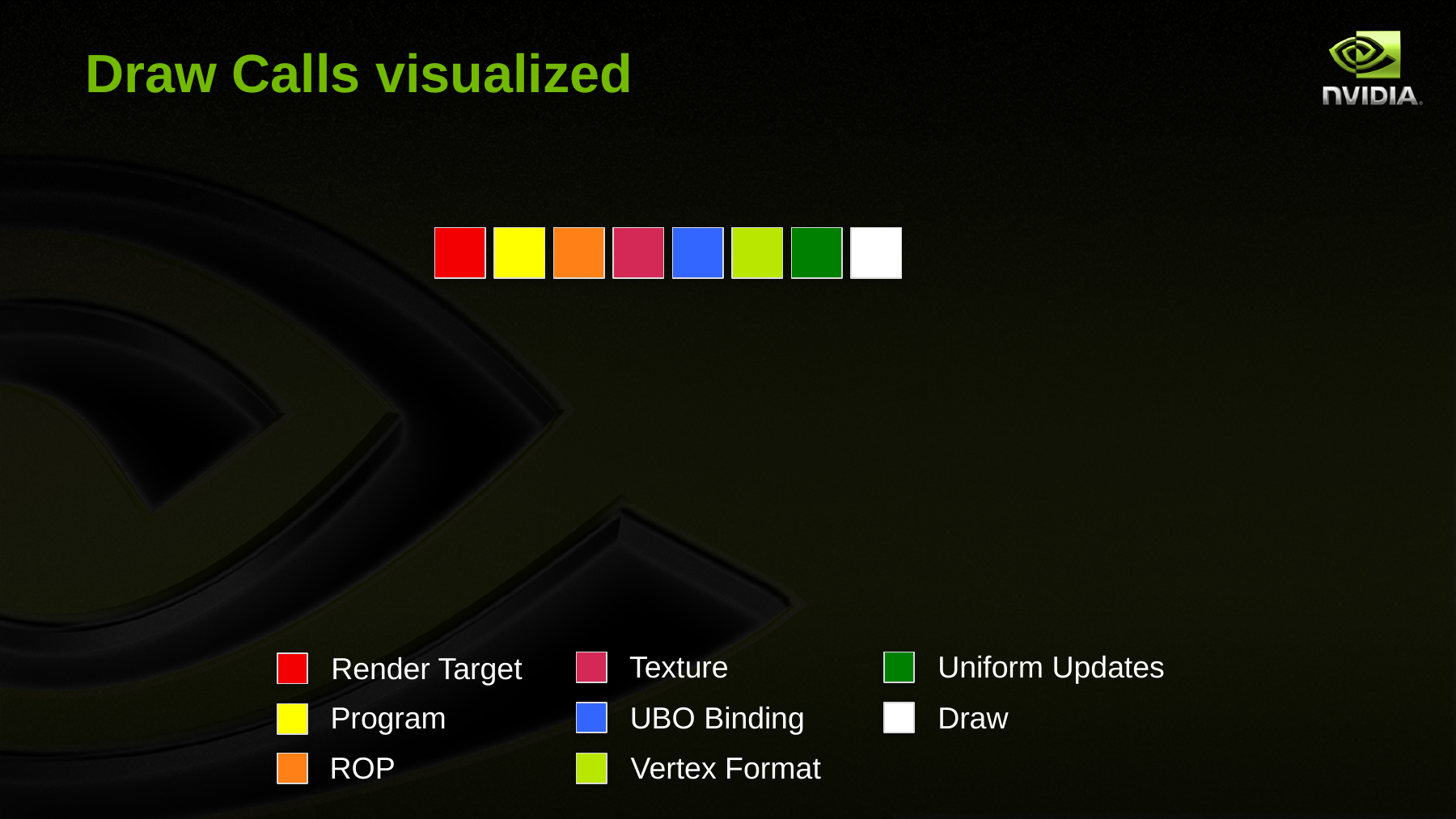

# Draw Calls visualized

Texture
Uniform Updates
Render Target

Program
UBO Binding
Draw

ROP

Vertex Format